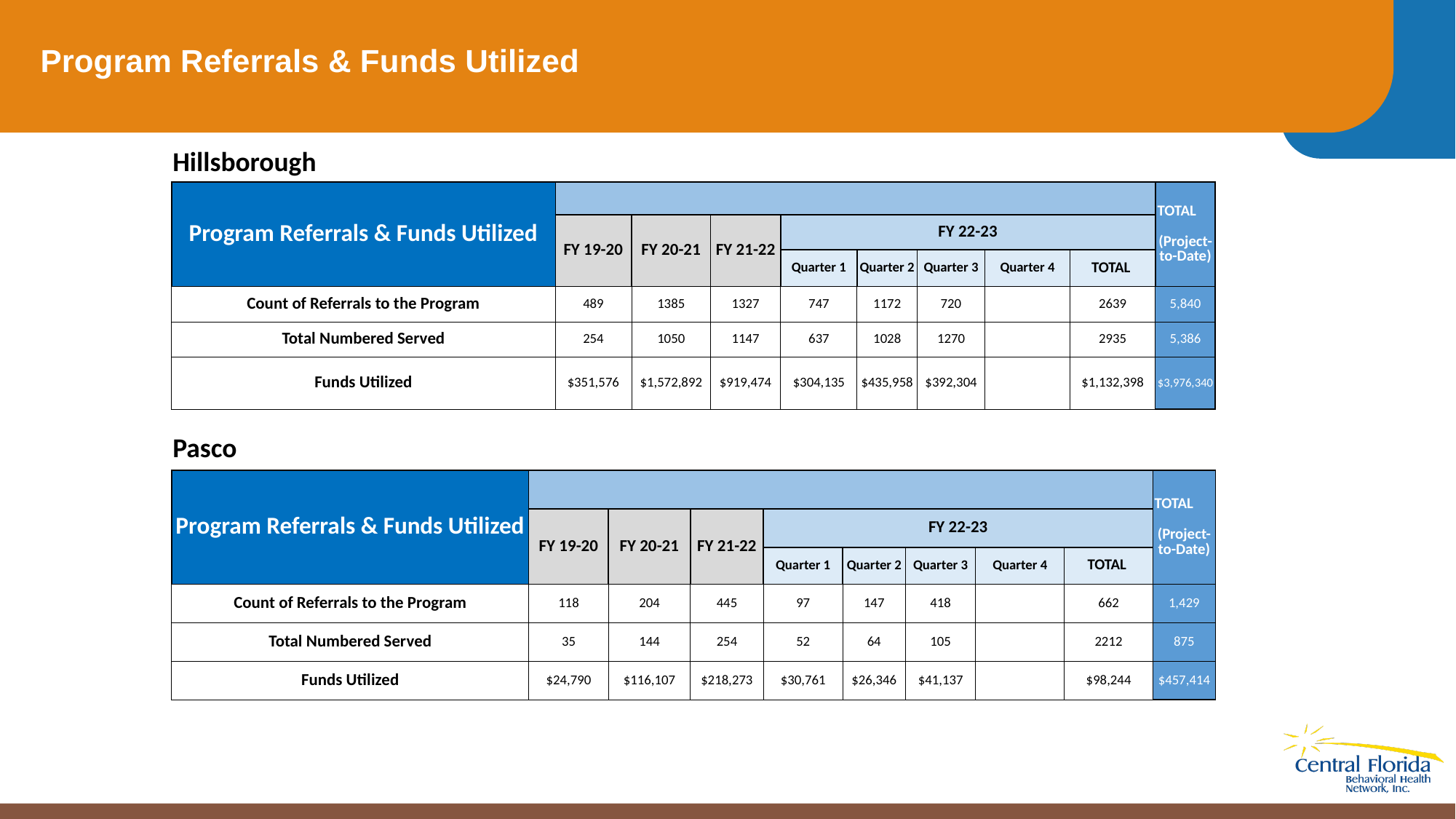

Program Referrals & Funds Utilized
| Hillsborough |  |  |  |  |  |  |  |  |  |  |  |  |
| --- | --- | --- | --- | --- | --- | --- | --- | --- | --- | --- | --- | --- |
| Program Referrals & Funds Utilized |  |  |  |  |  |  |  |  |  |  |  | TOTAL (Project-to-Date) |
|  |  |  |  | FY 19-20 | FY 20-21 | FY 21-22 | FY 22-23 |  |  |  |  |  |
|  |  |  |  |  |  |  | Quarter 1 | Quarter 2 | Quarter 3 | Quarter 4 | TOTAL |  |
| Count of Referrals to the Program |  |  |  | 489 | 1385 | 1327 | 747 | 1172 | 720 |  | 2639 | 5,840 |
| Total Numbered Served |  |  |  | 254 | 1050 | 1147 | 637 | 1028 | 1270 |  | 2935 | 5,386 |
| Funds Utilized |  |  |  | $351,576 | $1,572,892 | $919,474 | $304,135 | $435,958 | $392,304 |  | $1,132,398 | $3,976,340 |
| Pasco |  |  |  |  |  |  |  |  |  |  |  |  |  |
| --- | --- | --- | --- | --- | --- | --- | --- | --- | --- | --- | --- | --- | --- |
| Program Referrals & Funds Utilized |  |  |  |  |  |  |  |  |  |  |  |  | TOTAL (Project-to-Date) |
|  |  |  |  |  | FY 19-20 | FY 20-21 | FY 21-22 | FY 22-23 |  |  |  |  |  |
|  |  |  |  |  |  |  |  | Quarter 1 | Quarter 2 | Quarter 3 | Quarter 4 | TOTAL |  |
| Count of Referrals to the Program |  |  |  |  | 118 | 204 | 445 | 97 | 147 | 418 |  | 662 | 1,429 |
| Total Numbered Served |  |  |  |  | 35 | 144 | 254 | 52 | 64 | 105 |  | 2212 | 875 |
| Funds Utilized |  |  |  |  | $24,790 | $116,107 | $218,273 | $30,761 | $26,346 | $41,137 |  | $98,244 | $457,414 |